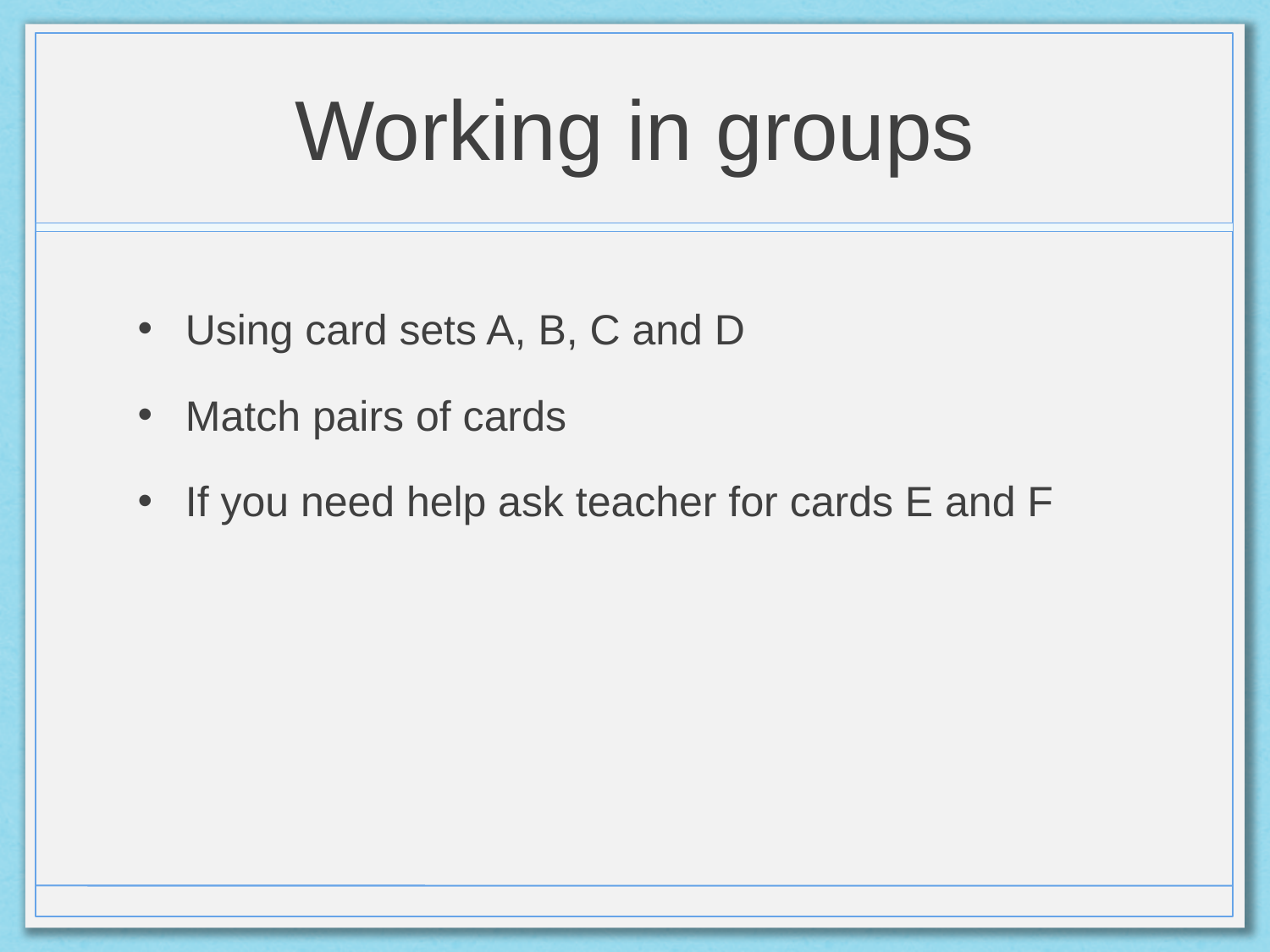

# Working in groups
Using card sets A, B, C and D
Match pairs of cards
If you need help ask teacher for cards E and F